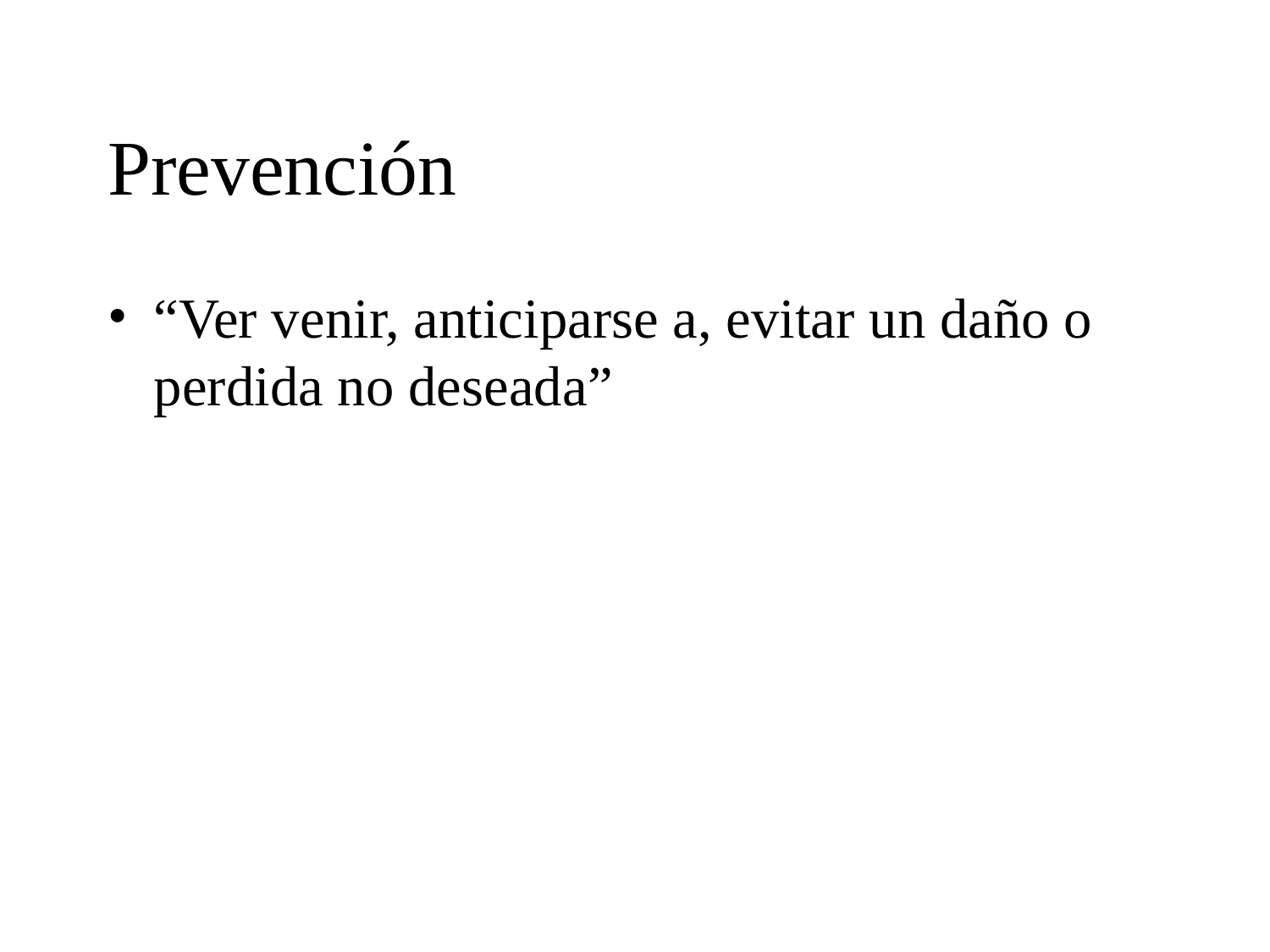

Prevención
“Ver venir, anticiparse a, evitar un daño o perdida no deseada”